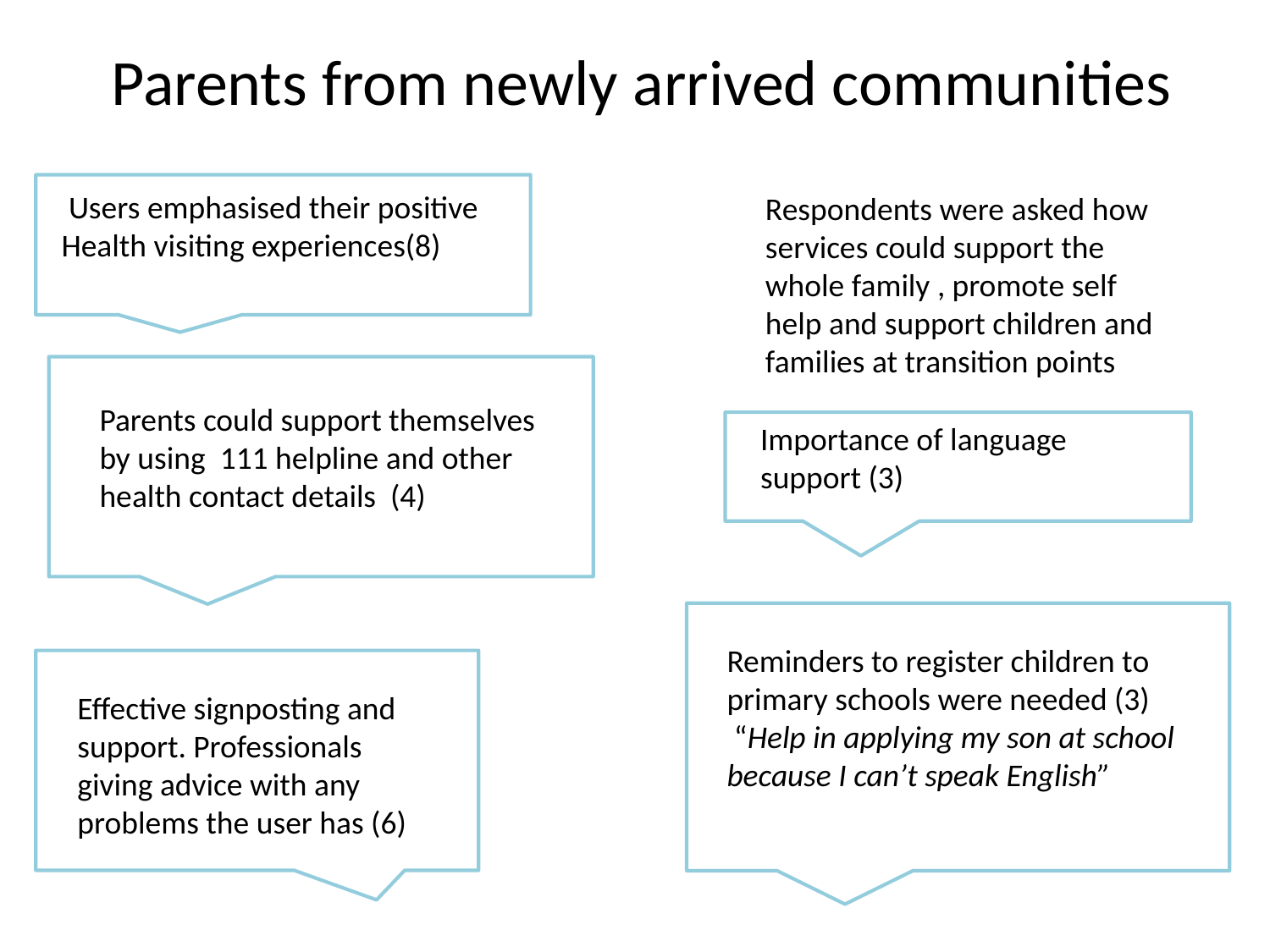

# Parents from newly arrived communities

 Users emphasised their positive Health visiting experiences(8)
Respondents were asked how services could support the whole family , promote self help and support children and families at transition points

Parents could support themselves by using  111 helpline and other health contact details  (4)

Importance of language support (3)

Reminders to register children to primary schools were needed (3)
 “Help in applying my son at school because I can’t speak English”

Effective signposting and support. Professionals giving advice with any problems the user has (6)